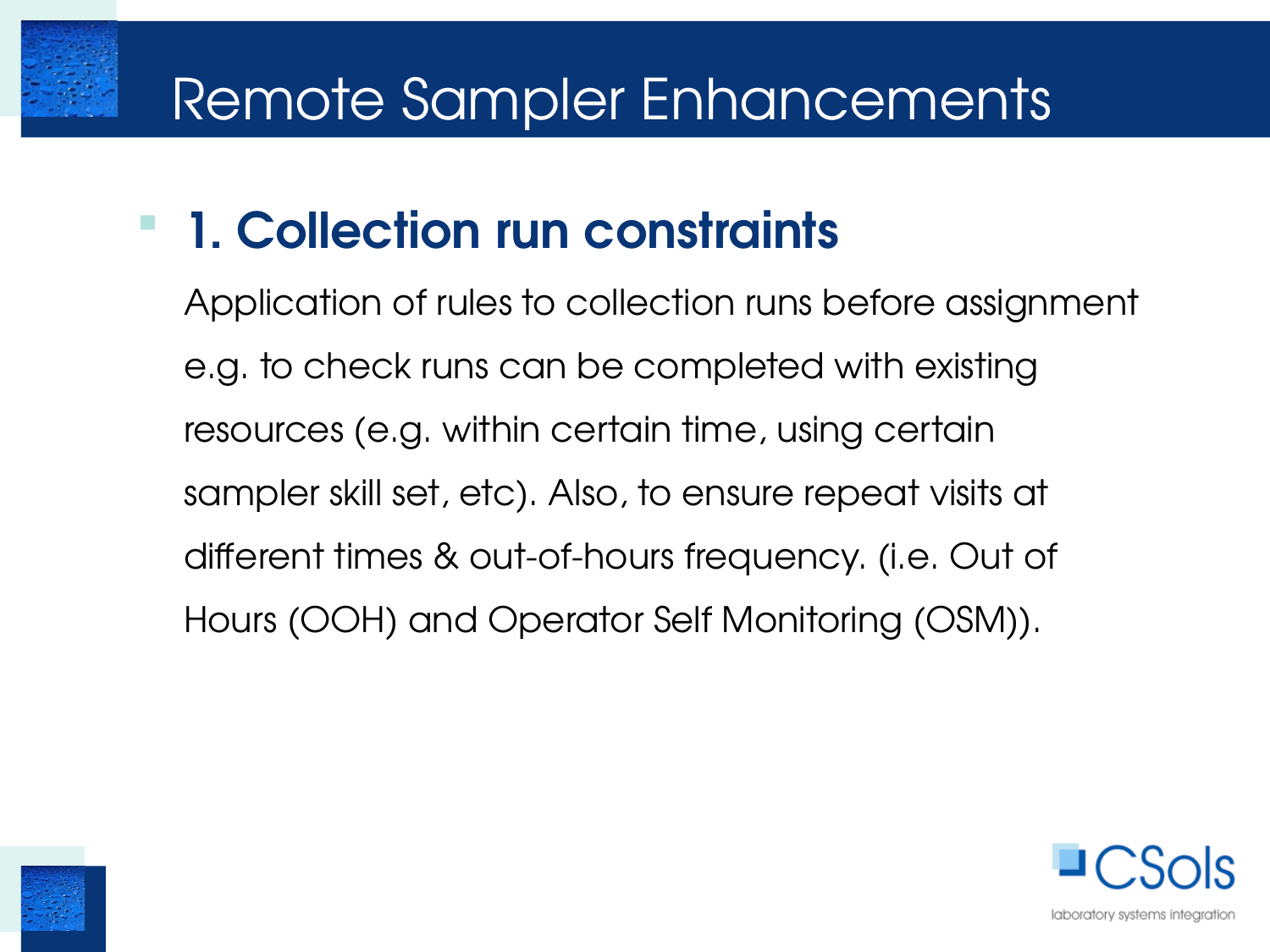

# Remote Sampler Enhancements
1. Collection run constraints
Application of rules to collection runs before assignment e.g. to check runs can be completed with existing resources (e.g. within certain time, using certain sampler skill set, etc). Also, to ensure repeat visits at different times & out-of-hours frequency. (i.e. Out of Hours (OOH) and Operator Self Monitoring (OSM)).